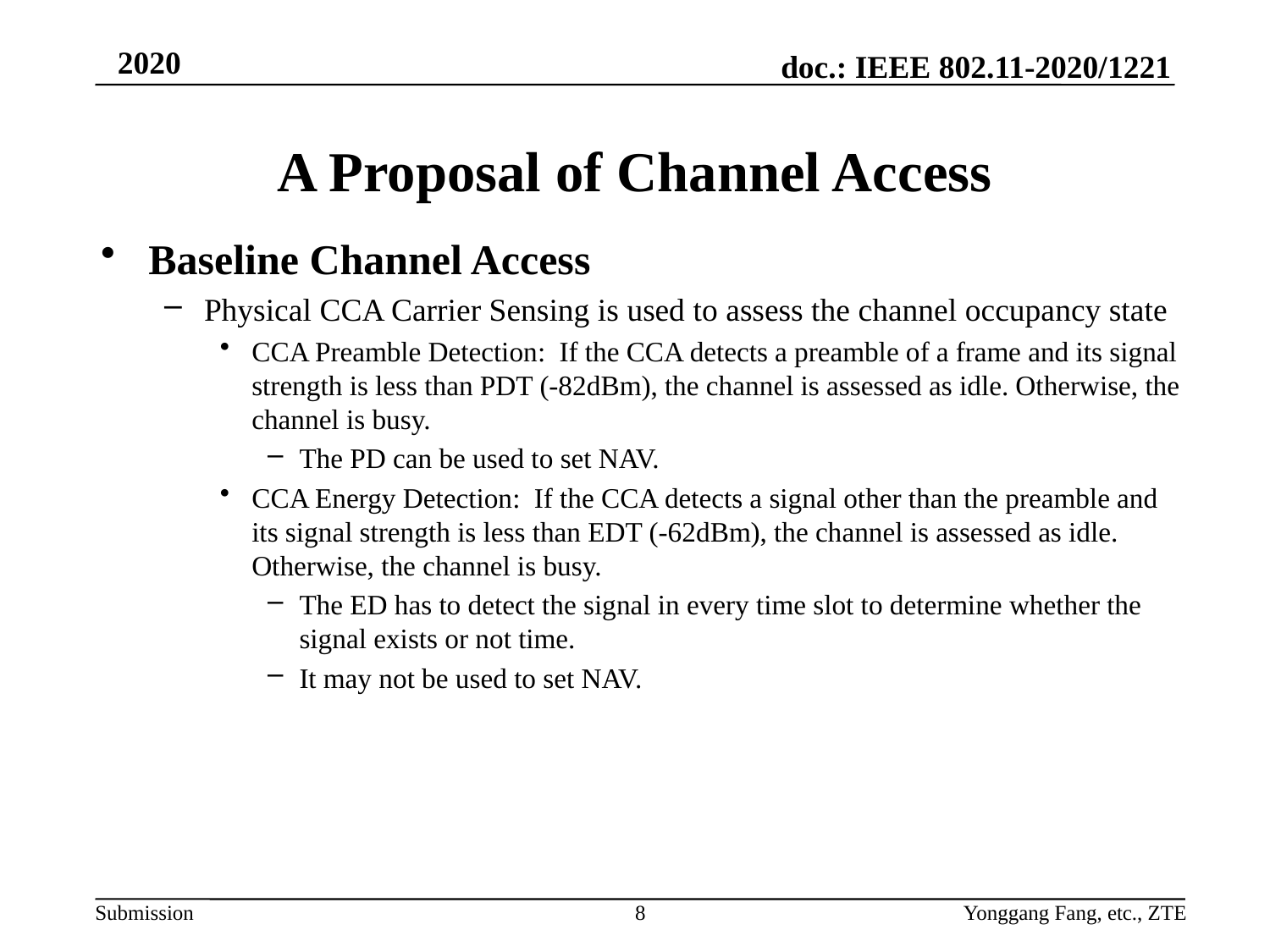

# A Proposal of Channel Access
Baseline Channel Access
Physical CCA Carrier Sensing is used to assess the channel occupancy state
CCA Preamble Detection:  If the CCA detects a preamble of a frame and its signal strength is less than PDT (-82dBm), the channel is assessed as idle. Otherwise, the channel is busy.
The PD can be used to set NAV.
CCA Energy Detection:  If the CCA detects a signal other than the preamble and its signal strength is less than EDT (-62dBm), the channel is assessed as idle. Otherwise, the channel is busy.
The ED has to detect the signal in every time slot to determine whether the signal exists or not time.
It may not be used to set NAV.

8
Yonggang Fang, etc., ZTE